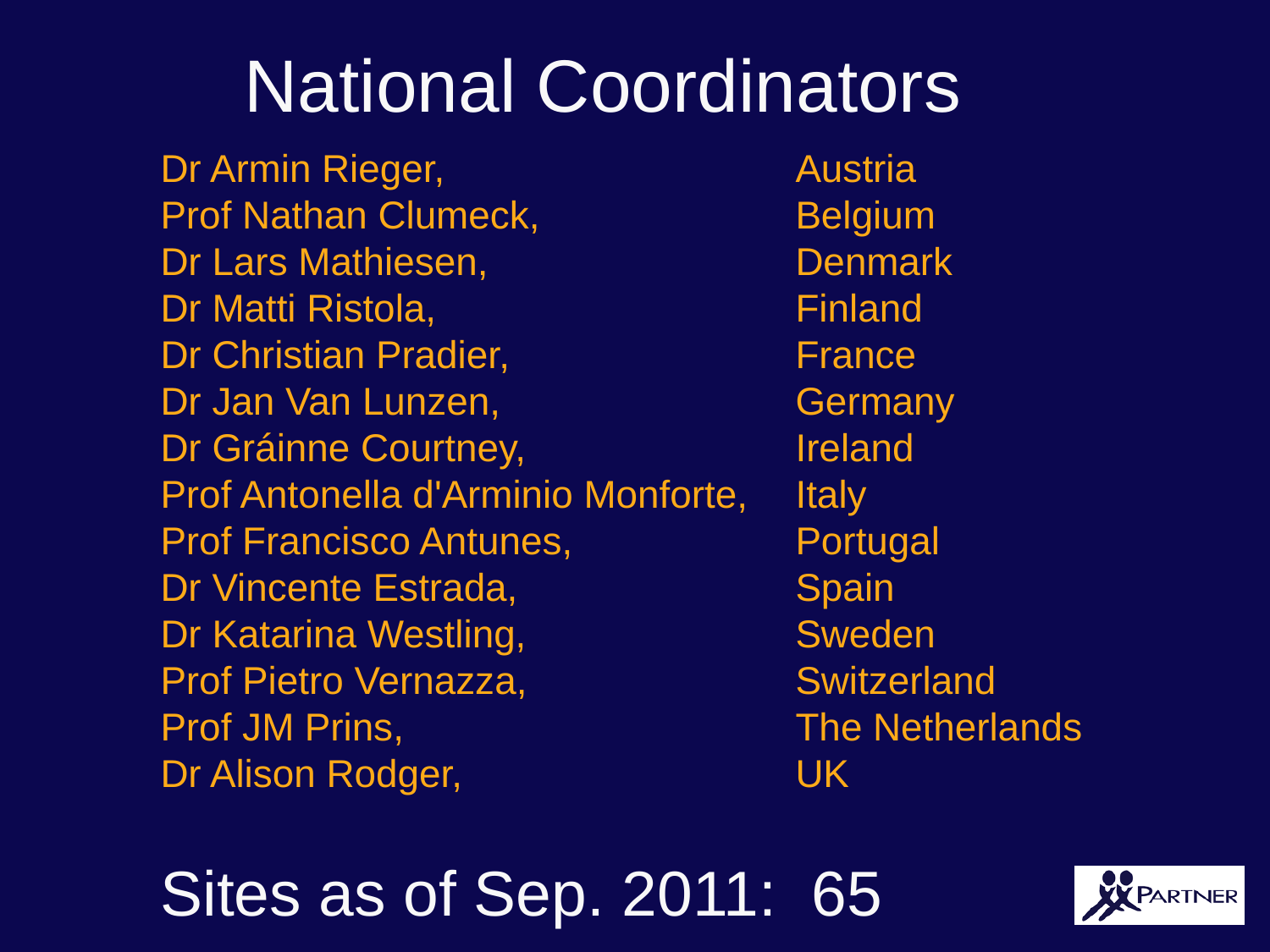

# National Coordinators
Dr Armin Rieger, 			Austria
Prof Nathan Clumeck, 			Belgium
Dr Lars Mathiesen, 			Denmark
Dr Matti Ristola, 			Finland
Dr Christian Pradier, 			France
Dr Jan Van Lunzen, 			Germany
Dr Gráinne Courtney, 			Ireland
Prof Antonella d'Arminio Monforte, 	Italy
Prof Francisco Antunes, 			Portugal
Dr Vincente Estrada, 			Spain
Dr Katarina Westling, 			Sweden
Prof Pietro Vernazza, 			Switzerland
Prof JM Prins, 			The Netherlands
Dr Alison Rodger, 			UK
Sites as of Sep. 2011:  65